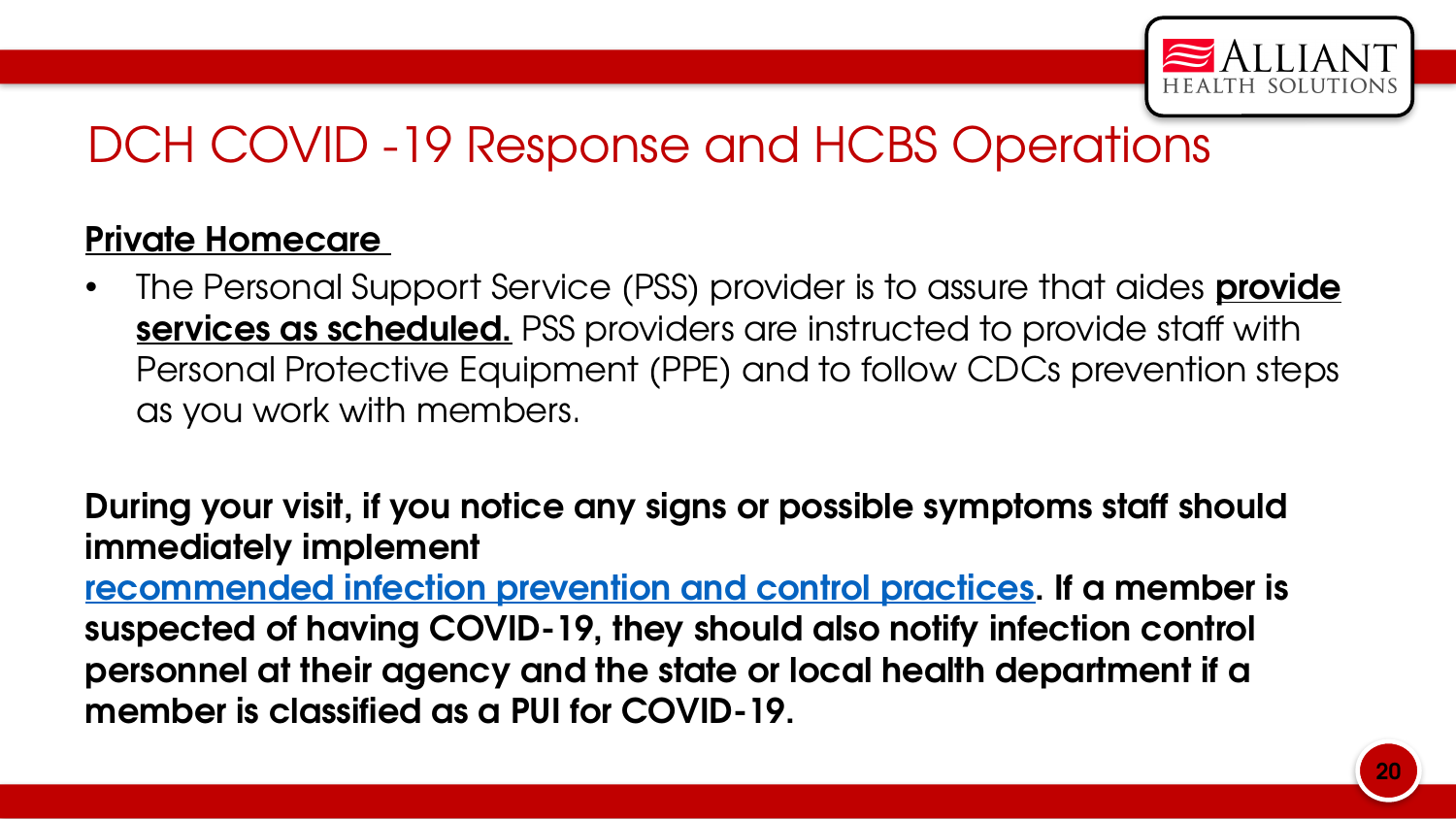

# DCH COVID -19 Response and HCBS Operations
Private Homecare
The Personal Support Service (PSS) provider is to assure that aides provide services as scheduled. PSS providers are instructed to provide staff with Personal Protective Equipment (PPE) and to follow CDCs prevention steps as you work with members.

During your visit, if you notice any signs or possible symptoms staff should immediately implement recommended infection prevention and control practices. If a member is suspected of having COVID-19, they should also notify infection control personnel at their agency and the state or local health department if a member is classified as a PUI for COVID-19.